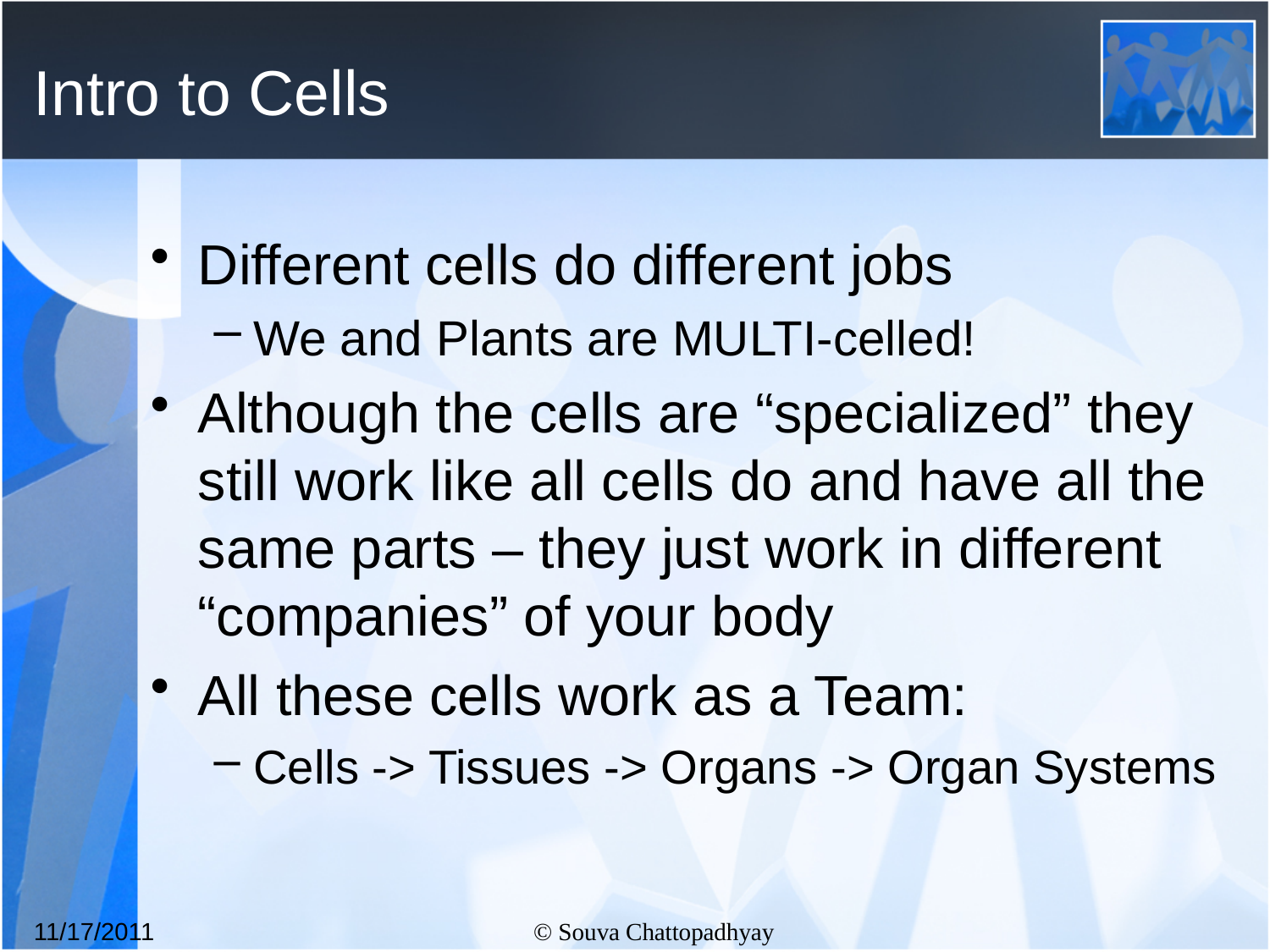

# Intro to Cells
Different cells do different jobs
We and Plants are MULTI-celled!
Although the cells are “specialized” they still work like all cells do and have all the same parts – they just work in different “companies” of your body
All these cells work as a Team:
Cells -> Tissues -> Organs -> Organ Systems
11/17/2011
© Souva Chattopadhyay